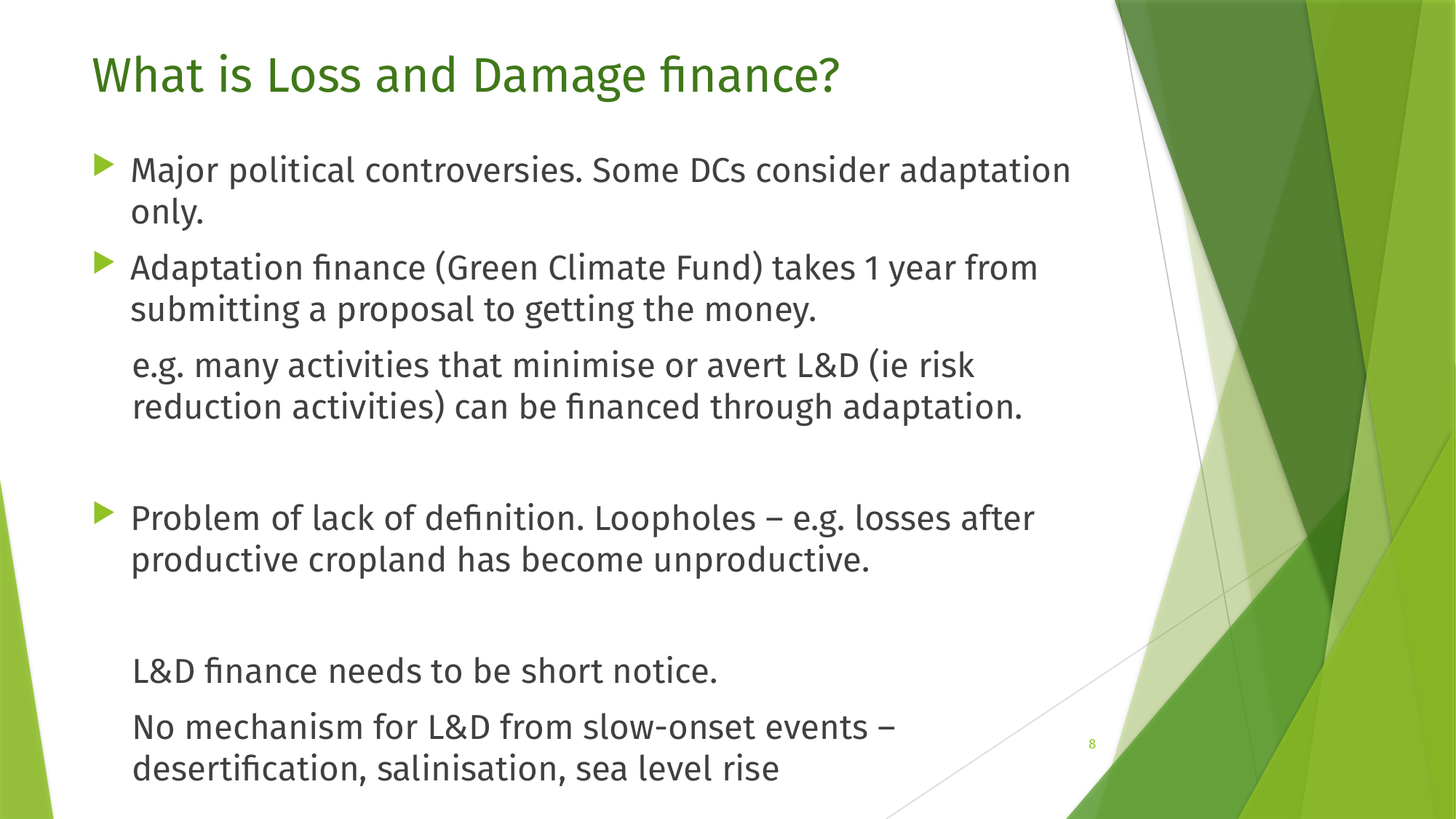

# What is Loss and Damage finance?
Major political controversies. Some DCs consider adaptation only.
Adaptation finance (Green Climate Fund) takes 1 year from submitting a proposal to getting the money.
e.g. many activities that minimise or avert L&D (ie risk reduction activities) can be financed through adaptation.

Problem of lack of definition. Loopholes – e.g. losses after productive cropland has become unproductive.

L&D finance needs to be short notice.
No mechanism for L&D from slow-onset events – desertification, salinisation, sea level rise
8